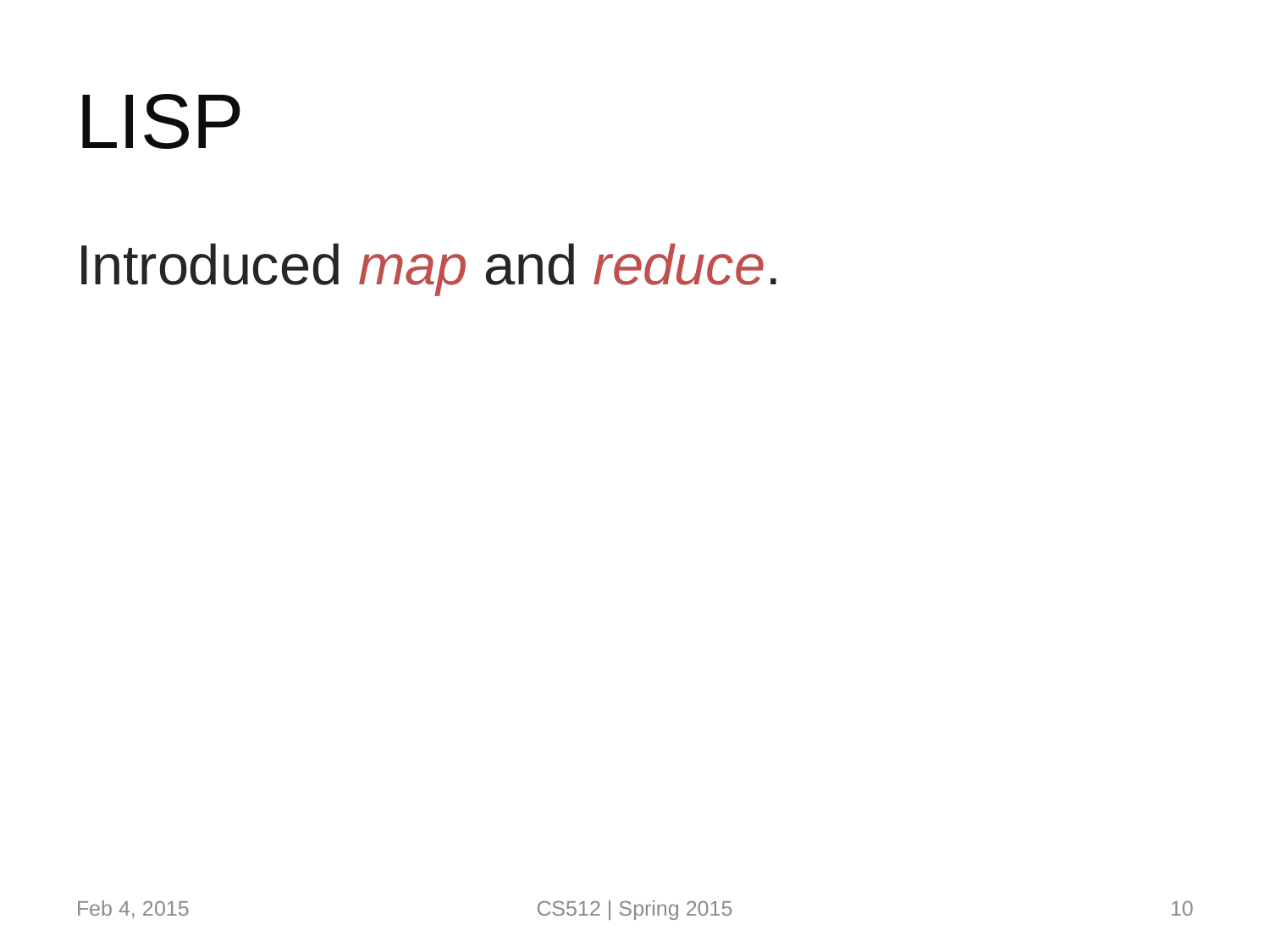

# LISP
Introduced map and reduce.

Feb 4, 2015
CS512 | Spring 2015
10